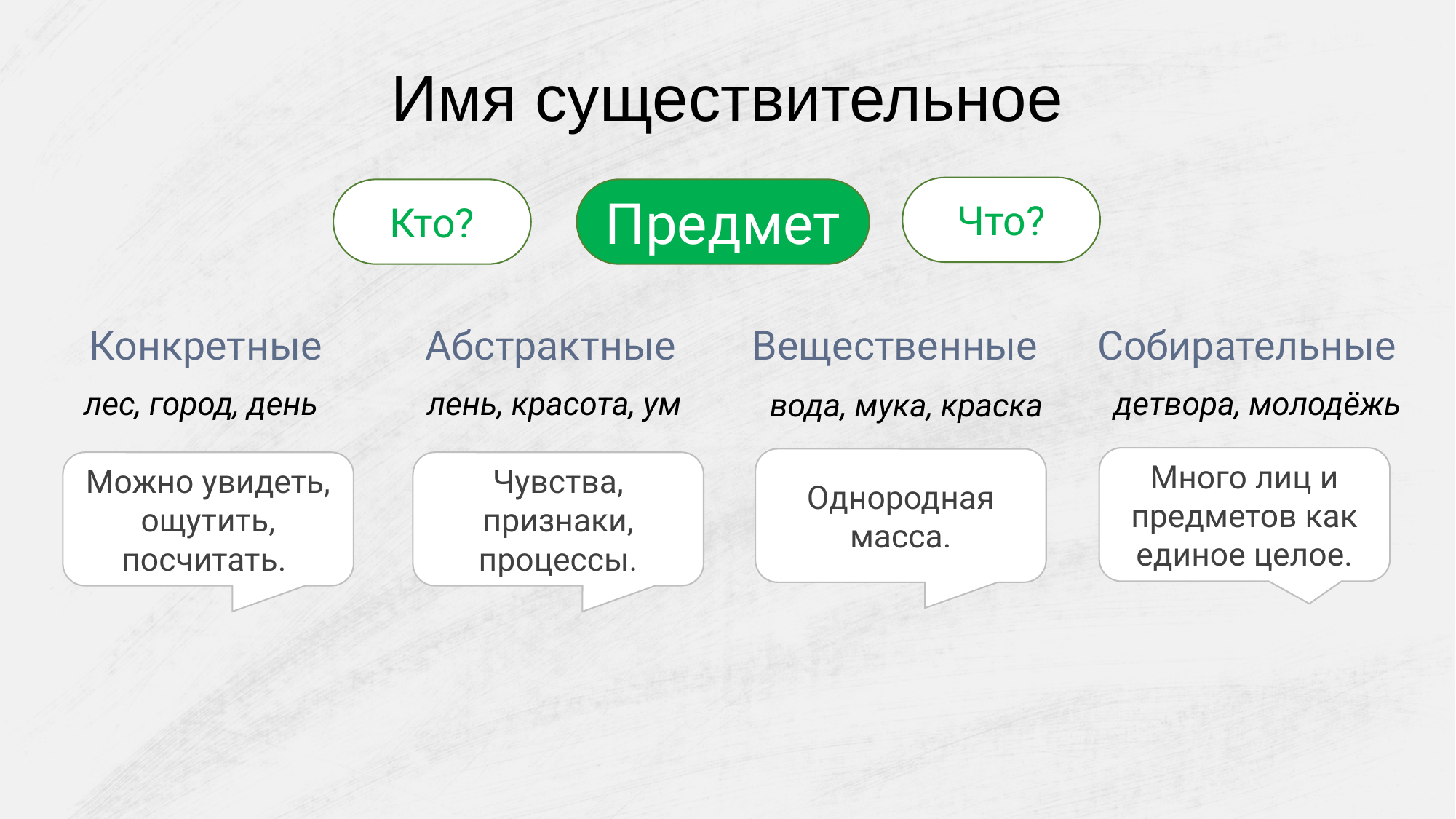

Имя существительное
Что?
Кто?
Предмет
Вещественные
Конкретные
Абстрактные
Собирательные
лес, город, день
лень, красота, ум
детвора, молодёжь
вода, мука, краска
Много лиц и предметов как единое целое.
Однородная масса.
Можно увидеть, ощутить, посчитать.
Чувства, признаки, процессы.